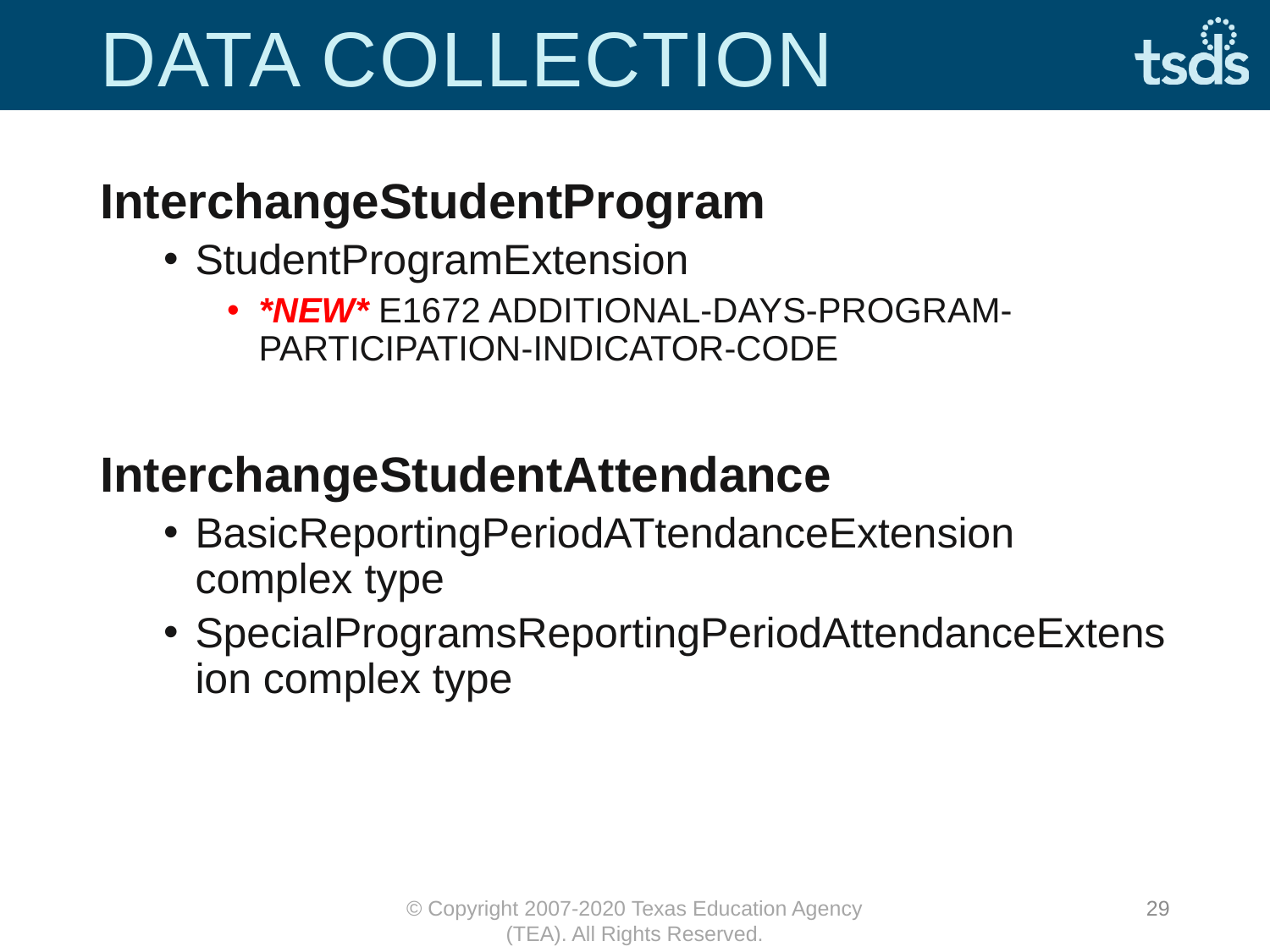

# Data collection
InterchangeStudentProgram
StudentProgramExtension
*NEW* E1672 ADDITIONAL-DAYS-PROGRAM-PARTICIPATION-INDICATOR-CODE

InterchangeStudentAttendance
BasicReportingPeriodATtendanceExtension complex type
SpecialProgramsReportingPeriodAttendanceExtension complex type

29